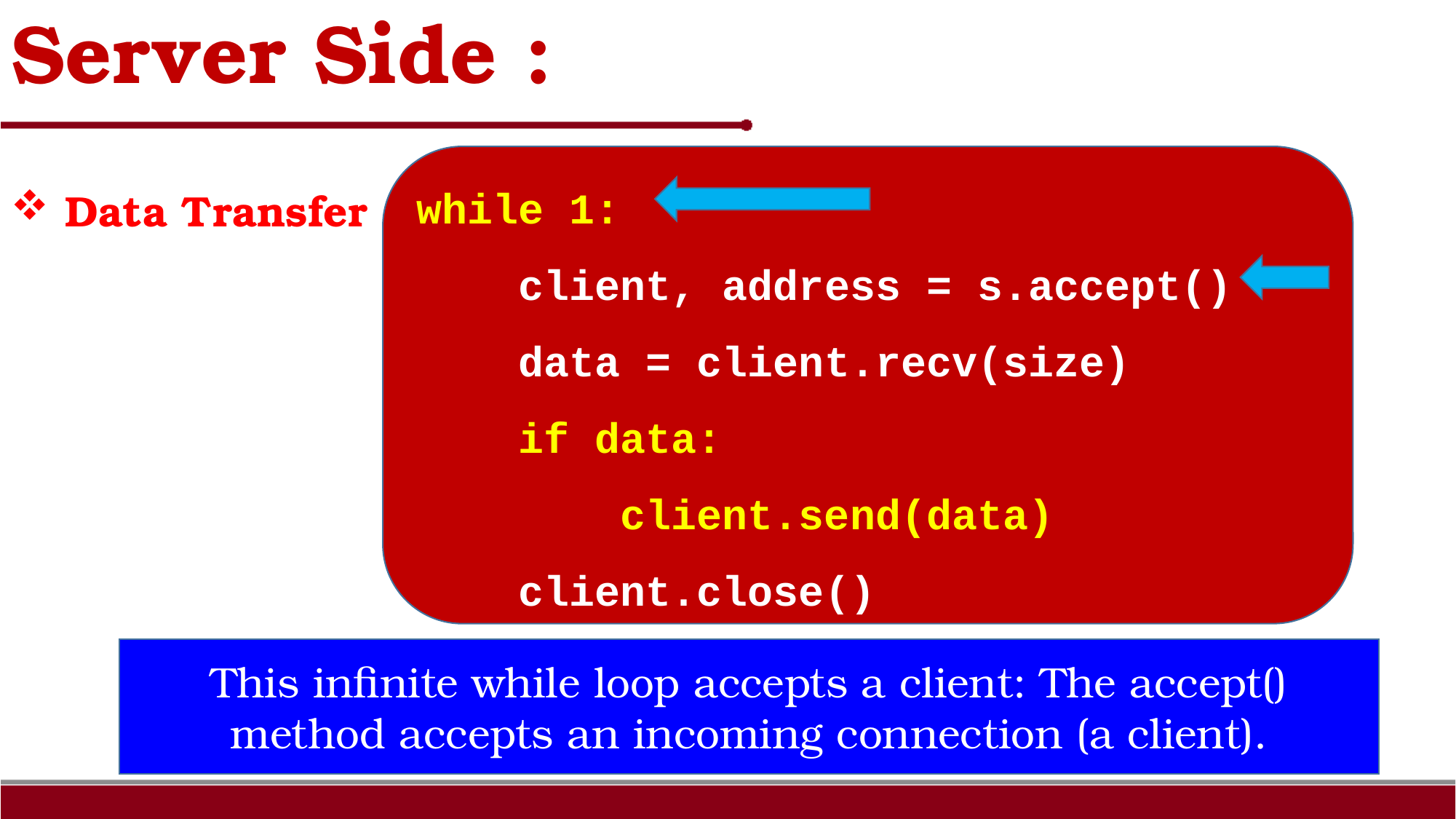

Server Side :
Data Transfer
while 1:
    client, address = s.accept()
    data = client.recv(size)
    if data:
        client.send(data)
    client.close()

This infinite while loop accepts a client: The accept() method accepts an incoming connection (a client).